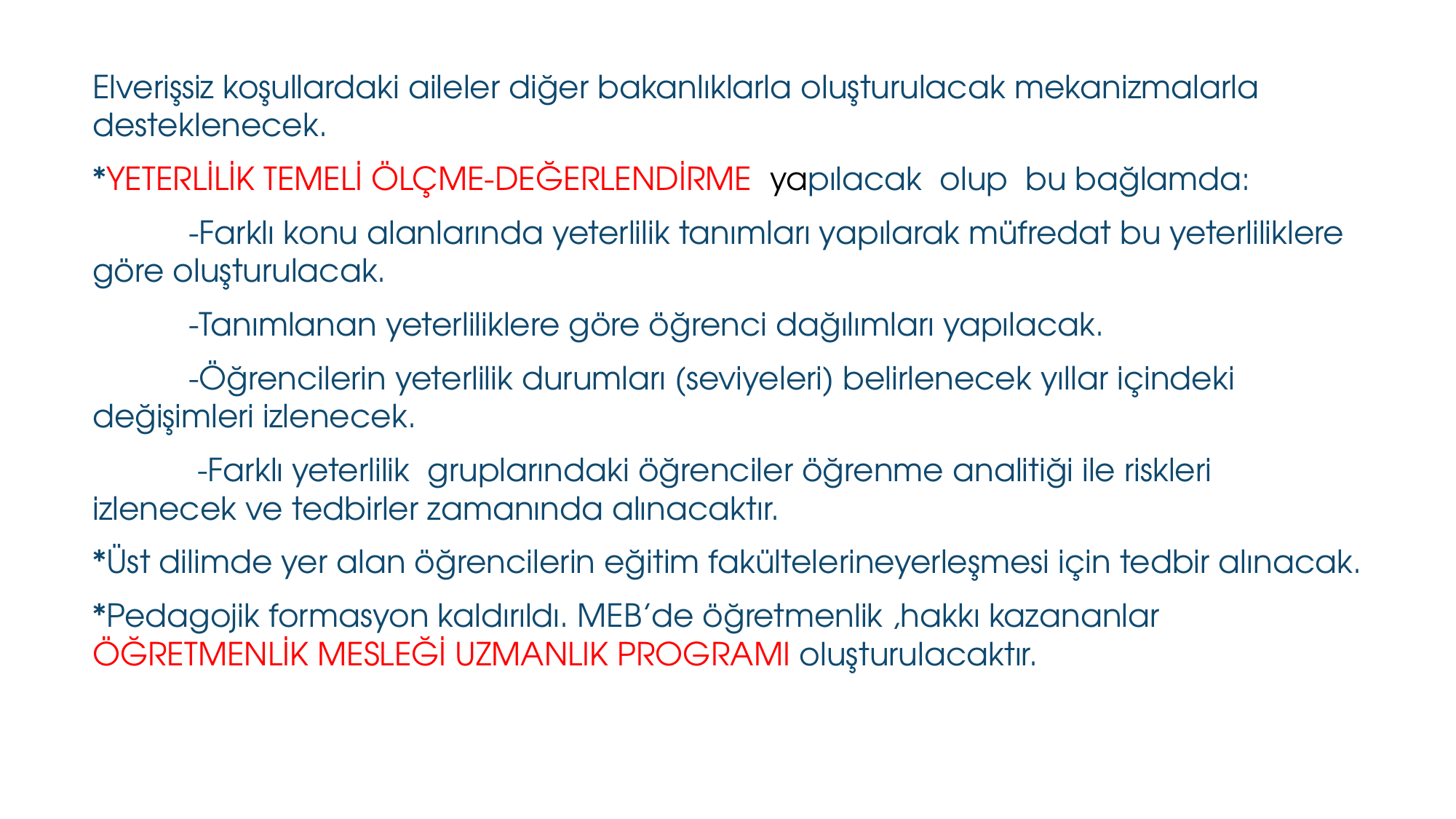

Elverişsiz koşullardaki aileler diğer bakanlıklarla oluşturulacak mekanizmalarla desteklenecek.
*YETERLİLİK TEMELİ ÖLÇME-DEĞERLENDİRME  yapılacak  olup  bu bağlamda:
           -Farklı konu alanlarında yeterlilik tanımları yapılarak müfredat bu yeterliliklere   göre oluşturulacak.
           -Tanımlanan yeterliliklere göre öğrenci dağılımları yapılacak.
           -Öğrencilerin yeterlilik durumları (seviyeleri) belirlenecek yıllar içindeki değişimleri izlenecek.
            -Farklı yeterlilik  gruplarındaki öğrenciler öğrenme analitiği ile riskleri izlenecek ve tedbirler zamanında alınacaktır.
*Üst dilimde yer alan öğrencilerin eğitim fakültelerineyerleşmesi için tedbir alınacak.
*Pedagojik formasyon kaldırıldı. MEB’de öğretmenlik ,hakkı kazananlar ÖĞRETMENLİK MESLEĞİ UZMANLIK PROGRAMI oluşturulacaktır.